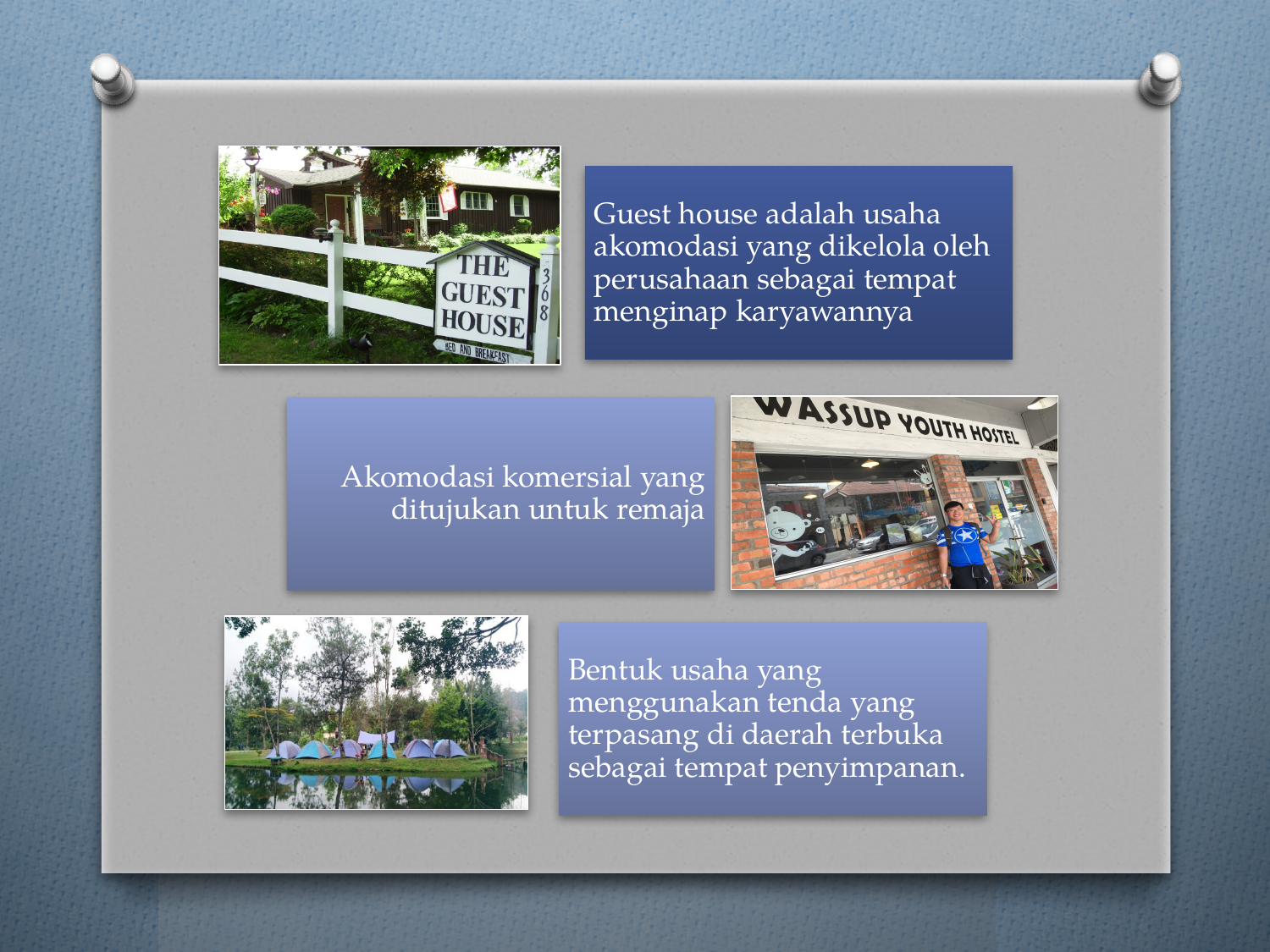

Guest house adalah usaha akomodasi yang dikelola oleh perusahaan sebagai tempat menginap karyawannya
Akomodasi komersial yang ditujukan untuk remaja
Bentuk usaha yang menggunakan tenda yang terpasang di daerah terbuka sebagai tempat penyimpanan.